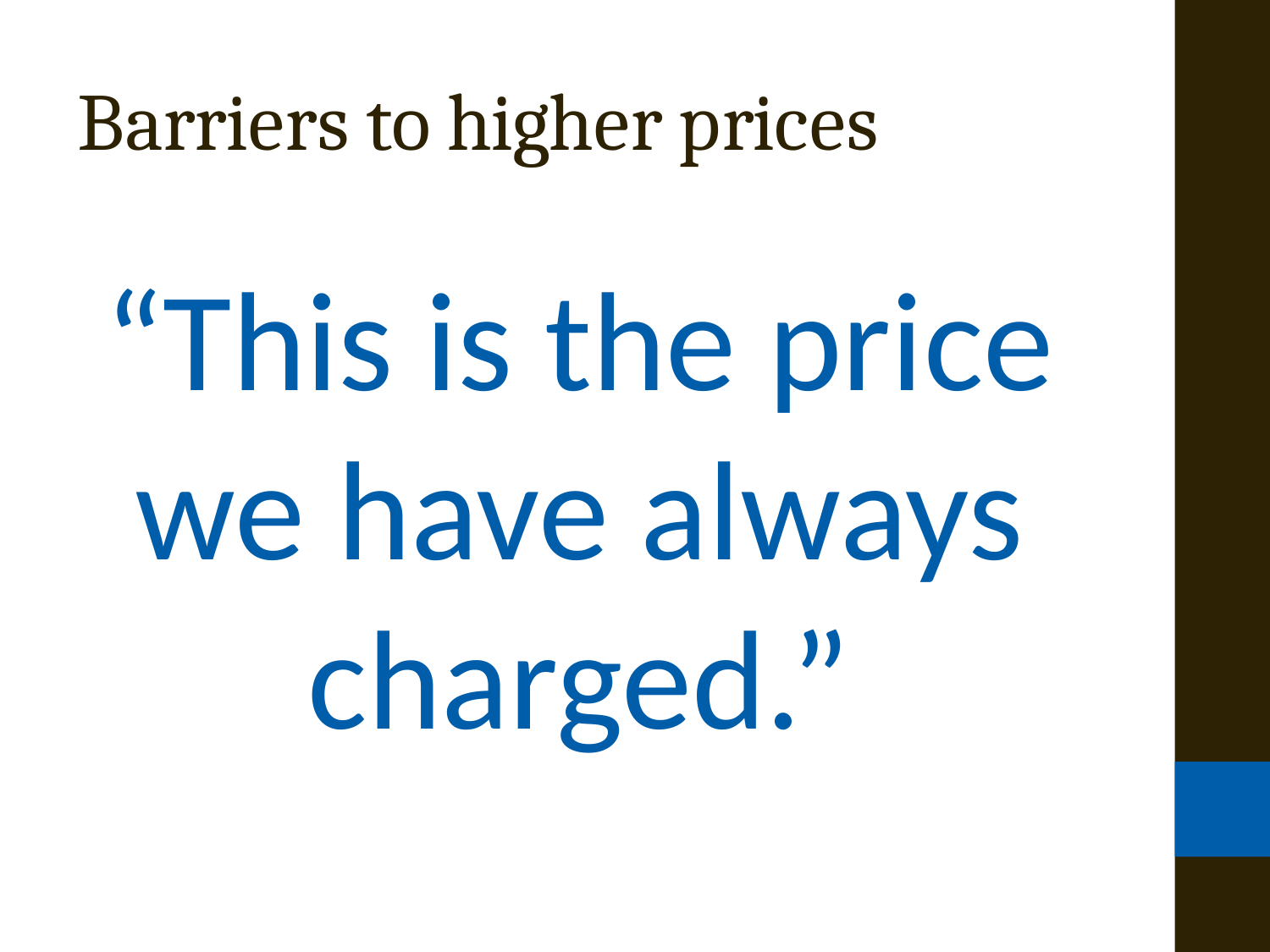

# Barriers to higher prices
“This is the price we have always charged.”